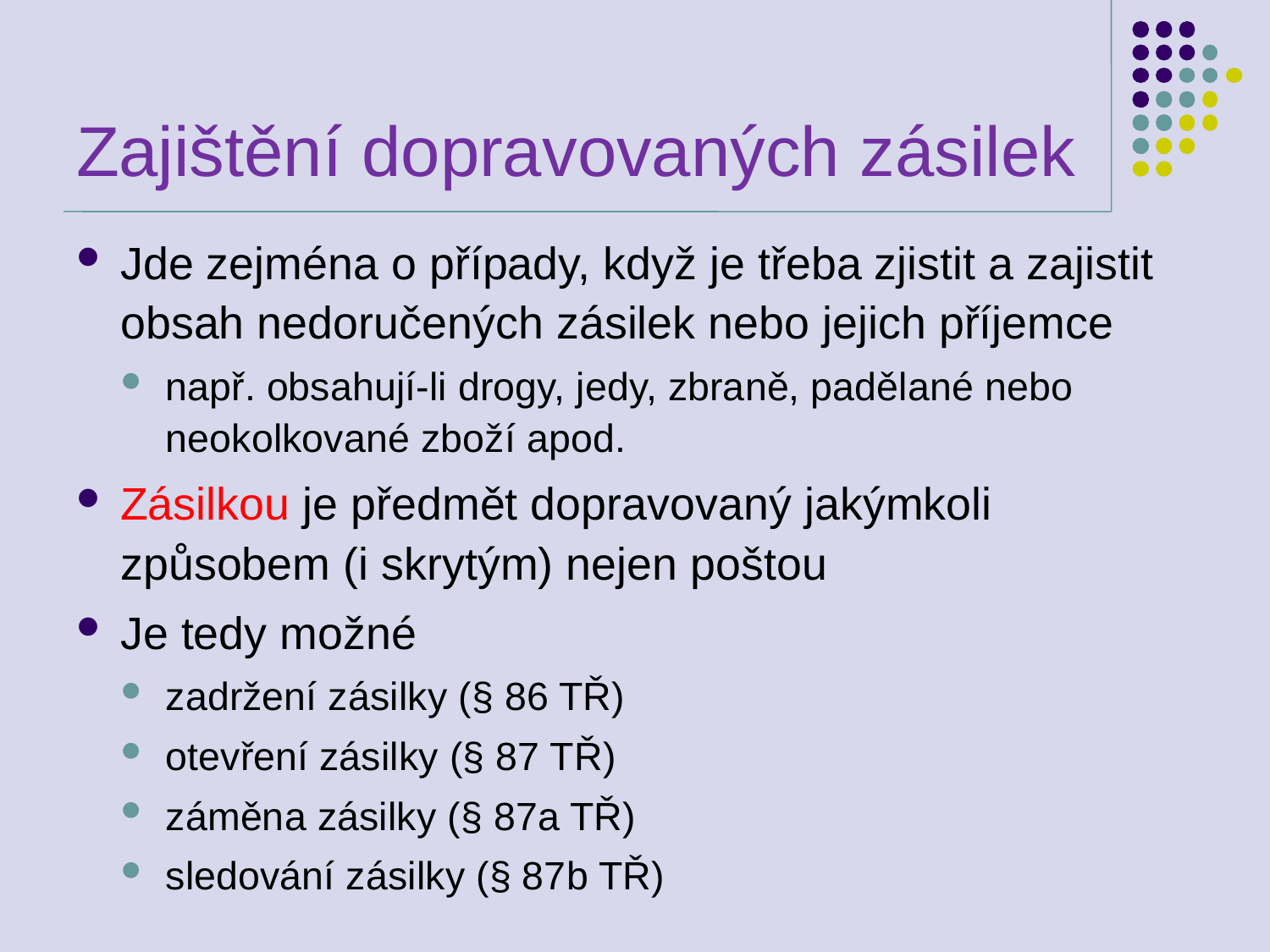

# Zajištění dopravovaných zásilek
Jde zejména o případy, když je třeba zjistit a zajistit obsah nedoručených zásilek nebo jejich příjemce
např. obsahují-li drogy, jedy, zbraně, padělané nebo neokolkované zboží apod.
Zásilkou je předmět dopravovaný jakýmkoli způsobem (i skrytým) nejen poštou
Je tedy možné
zadržení zásilky (§ 86 TŘ)
otevření zásilky (§ 87 TŘ)
záměna zásilky (§ 87a TŘ)
sledování zásilky (§ 87b TŘ)